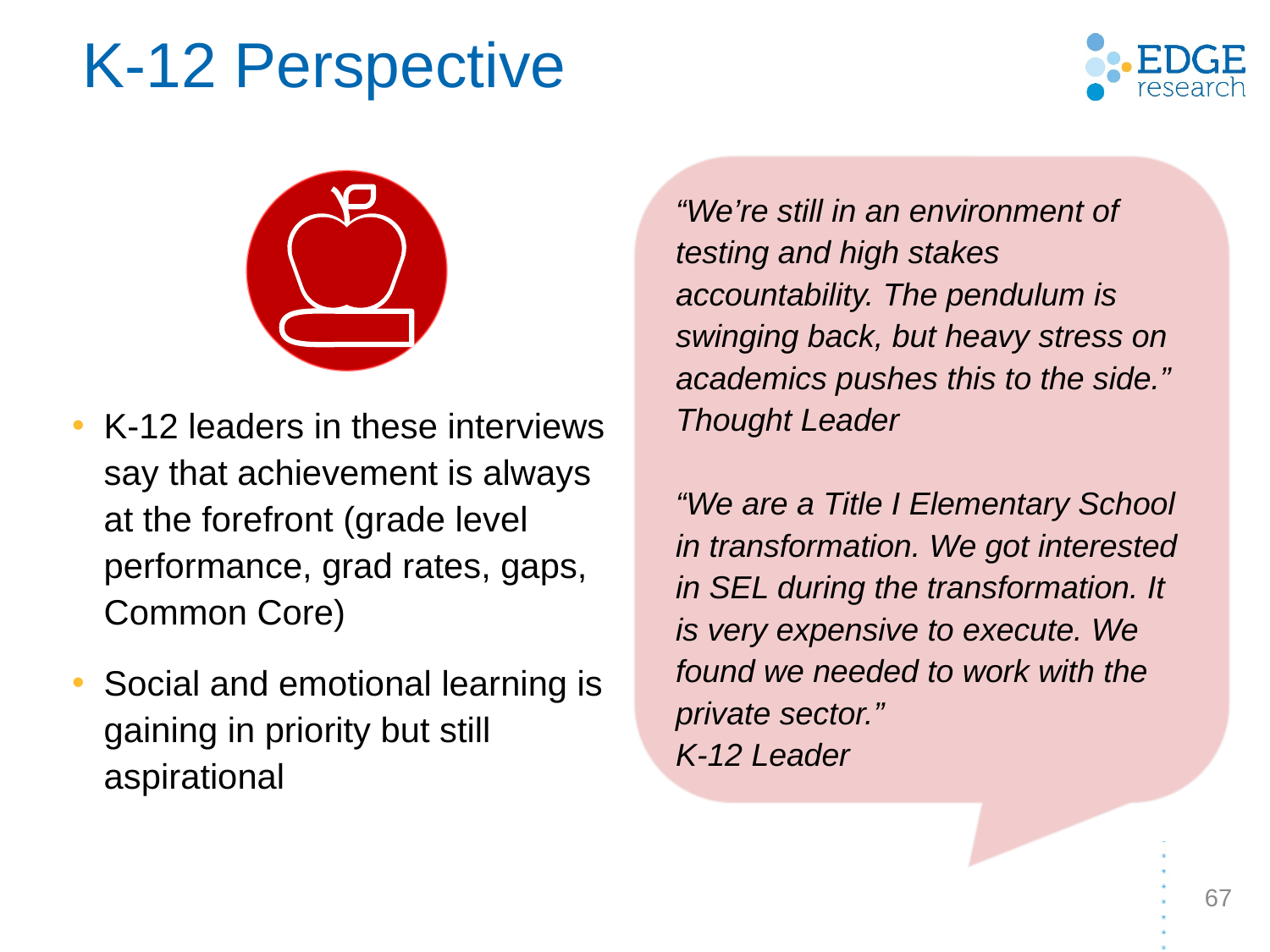

# K-12 Perspective
“We’re still in an environment of testing and high stakes accountability. The pendulum is swinging back, but heavy stress on academics pushes this to the side.” Thought Leader

“We are a Title I Elementary School in transformation. We got interested in SEL during the transformation. It is very expensive to execute. We found we needed to work with the private sector.”
K-12 Leader

K-12 leaders in these interviews say that achievement is always at the forefront (grade level performance, grad rates, gaps, Common Core)
Social and emotional learning is gaining in priority but still aspirational
67